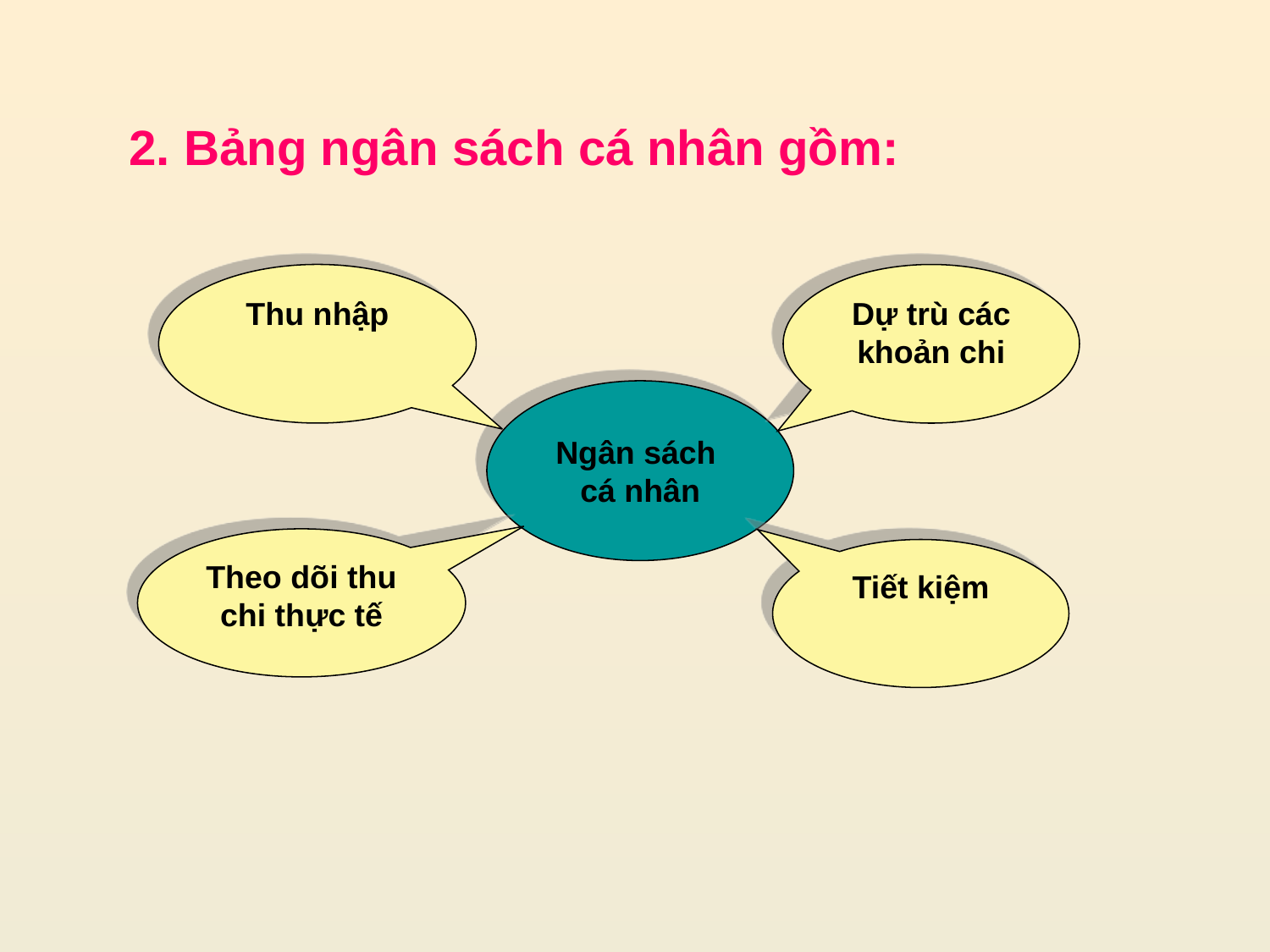

2. Bảng ngân sách cá nhân gồm:
Thu nhập
Dự trù các khoản chi
Ngân sách
cá nhân
Theo dõi thu chi thực tế

Tiết kiệm